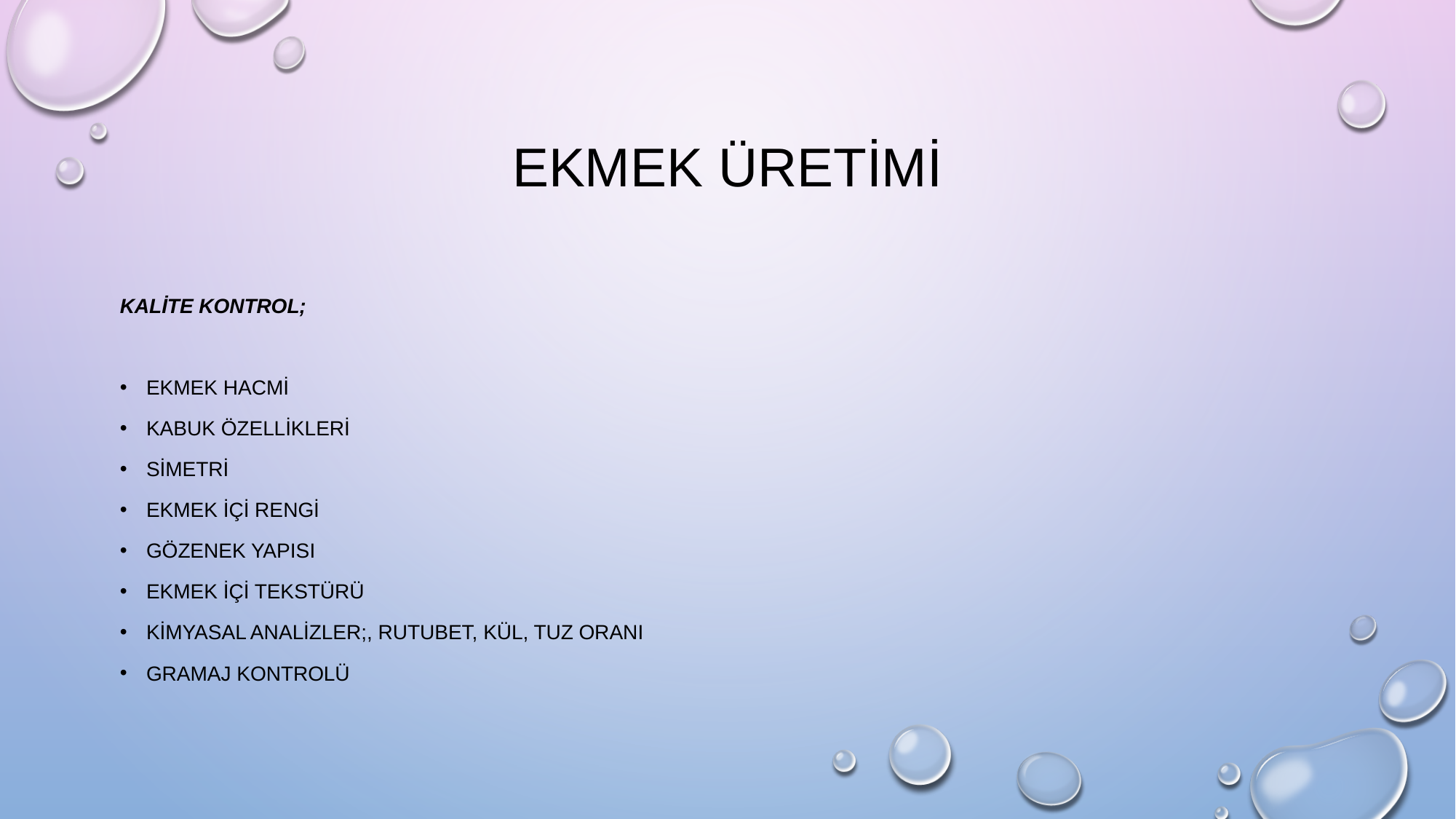

# Ekmek üretimi
Kalite kontrol;

Ekmek hacmi
Kabuk özellikleri
Simetri
Ekmek içi rengi
Gözenek yapısı
Ekmek içi tekstürü
Kimyasal analizler;, rutubet, kül, tuz oranı
gramaj kontrolü